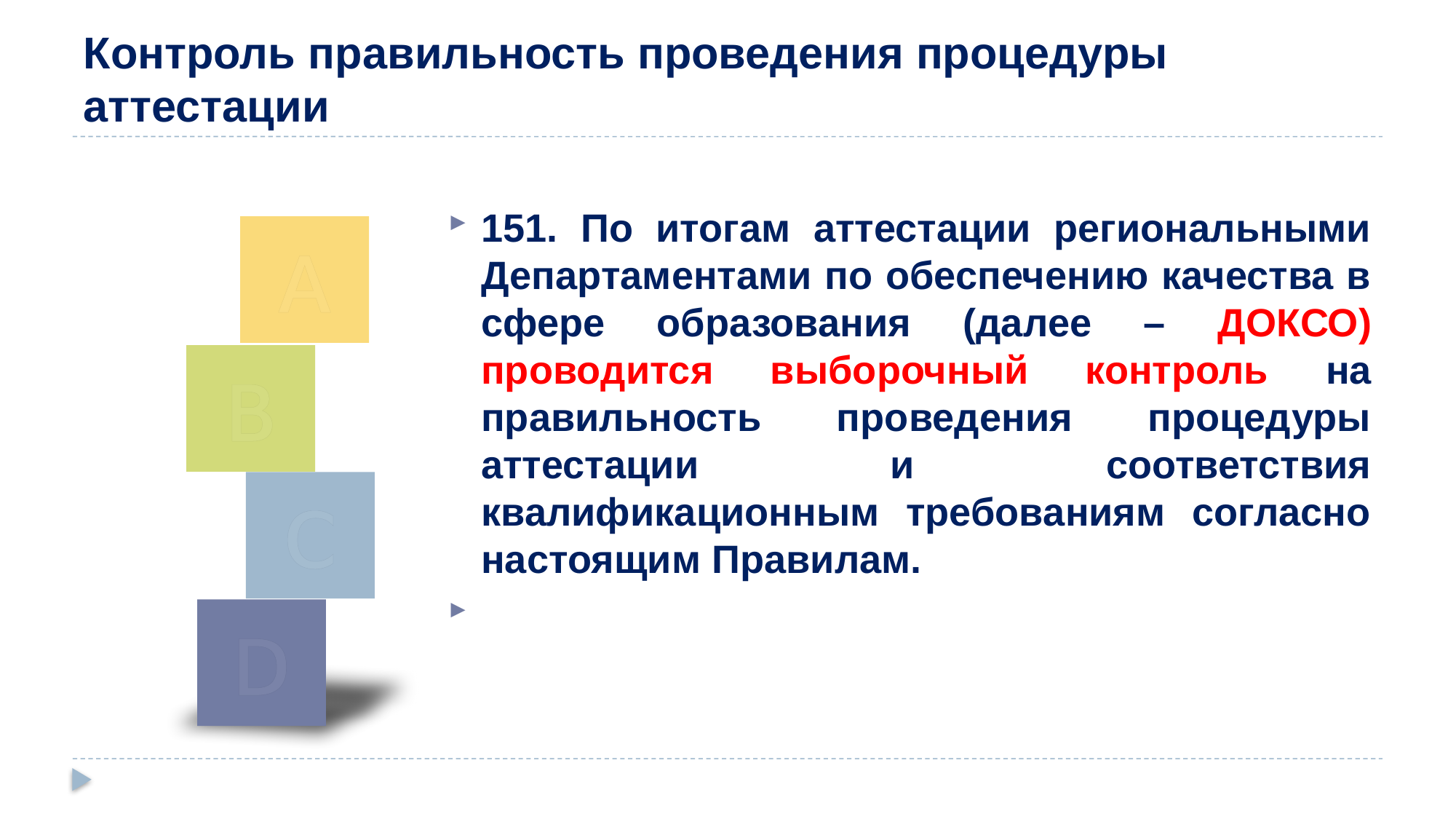

# Контроль правильность проведения процедуры аттестации
151. По итогам аттестации региональными Департаментами по обеспечению качества в сфере образования (далее – ДОКСО) проводится выборочный контроль на правильность проведения процедуры аттестации и соответствия квалификационным требованиям согласно настоящим Правилам.

A
B
C
D